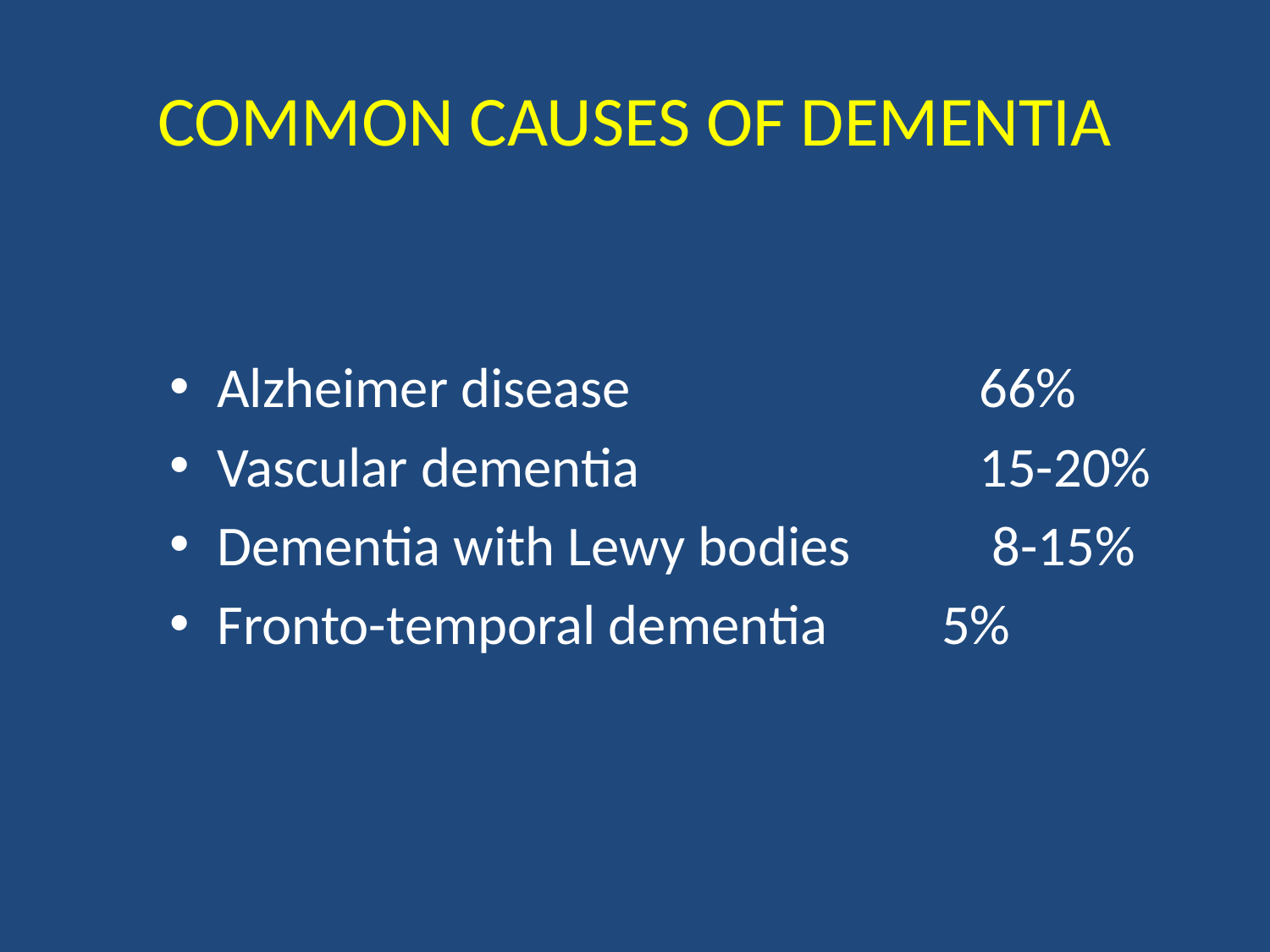

# COMMON CAUSES OF DEMENTIA
Alzheimer disease  		          66%
Vascular dementia       		15-20%
Dementia with Lewy bodies 	 8-15%
Fronto-temporal dementia         5%